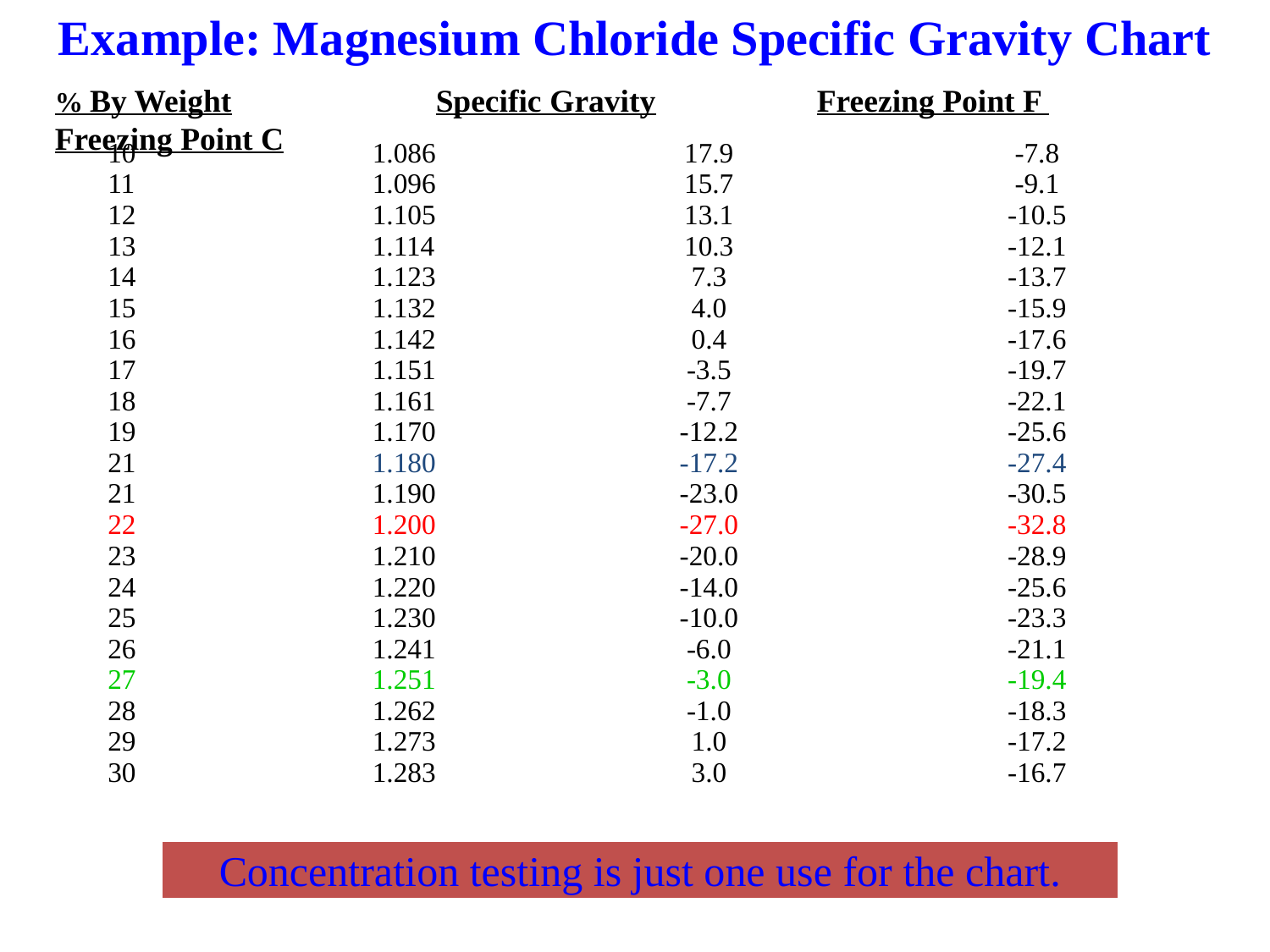

Example: Magnesium Chloride Specific Gravity Chart
% By Weight		Specific Gravity		Freezing Point F 		Freezing Point C

10
11
12
13
14
15
16
17
18
19
21
21
22
23
24
25
26
27
28
29
30

1.086
1.096
1.105
1.114
1.123
1.132
1.142
1.151
1.161
1.170
1.180
1.190
1.200
1.210
1.220
1.230
1.241
1.251
1.262
1.273
1.283

17.9
15.7
13.1
10.3
7.3
4.0
0.4
-3.5
-7.7
-12.2
-17.2
-23.0
-27.0
-20.0
-14.0
-10.0
-6.0
-3.0
-1.0
1.0
3.0

-7.8
-9.1
-10.5
-12.1
-13.7
-15.9
-17.6
-19.7
-22.1
-25.6
-27.4
-30.5
-32.8
-28.9
-25.6
-23.3
-21.1
-19.4
-18.3
-17.2
-16.7
Concentration testing is just one use for the chart.